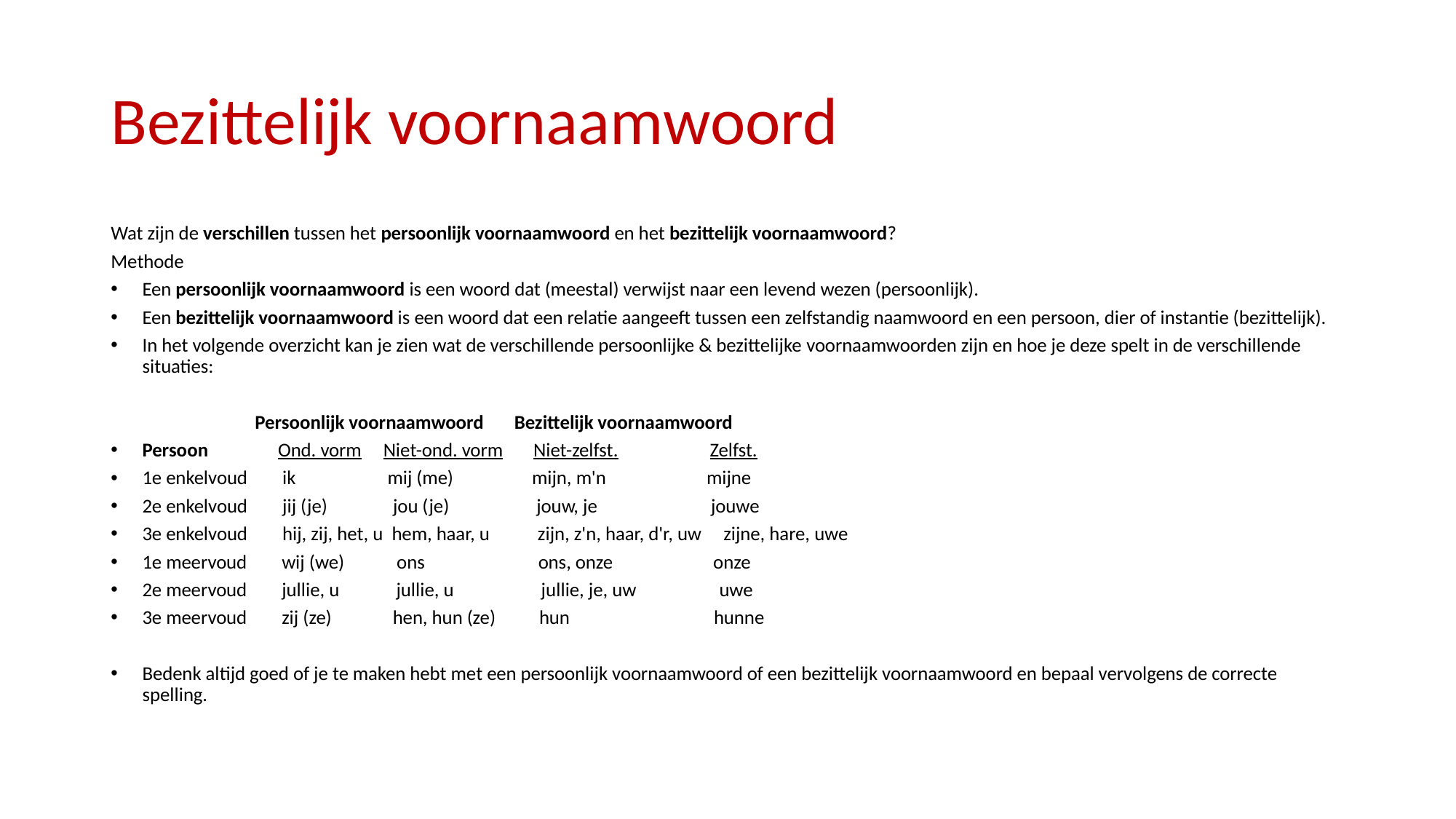

# Bezittelijk voornaamwoord
Wat zijn de verschillen tussen het persoonlijk voornaamwoord en het bezittelijk voornaamwoord?
Methode
Een persoonlijk voornaamwoord is een woord dat (meestal) verwijst naar een levend wezen (persoonlijk).
Een bezittelijk voornaamwoord is een woord dat een relatie aangeeft tussen een zelfstandig naamwoord en een persoon, dier of instantie (bezittelijk).
In het volgende overzicht kan je zien wat de verschillende persoonlijke & bezittelijke voornaamwoorden zijn en hoe je deze spelt in de verschillende situaties:

                                 Persoonlijk voornaamwoord       Bezittelijk voornaamwoord
Persoon                Ond. vorm     Niet-ond. vorm       Niet-zelfst.                     Zelfst.
1e enkelvoud        ik                     mij (me)                  mijn, m'n                       mijne
2e enkelvoud        jij (je)               jou (je)                    jouw, je                          jouwe
3e enkelvoud        hij, zij, het, u  hem, haar, u           zijn, z'n, haar, d'r, uw     zijne, hare, uwe
1e meervoud        wij (we)            ons                          ons, onze                       onze
2e meervoud        jullie, u             jullie, u                    jullie, je, uw                   uwe
3e meervoud        zij (ze)              hen, hun (ze)          hun                                 hunne

Bedenk altijd goed of je te maken hebt met een persoonlijk voornaamwoord of een bezittelijk voornaamwoord en bepaal vervolgens de correcte spelling.